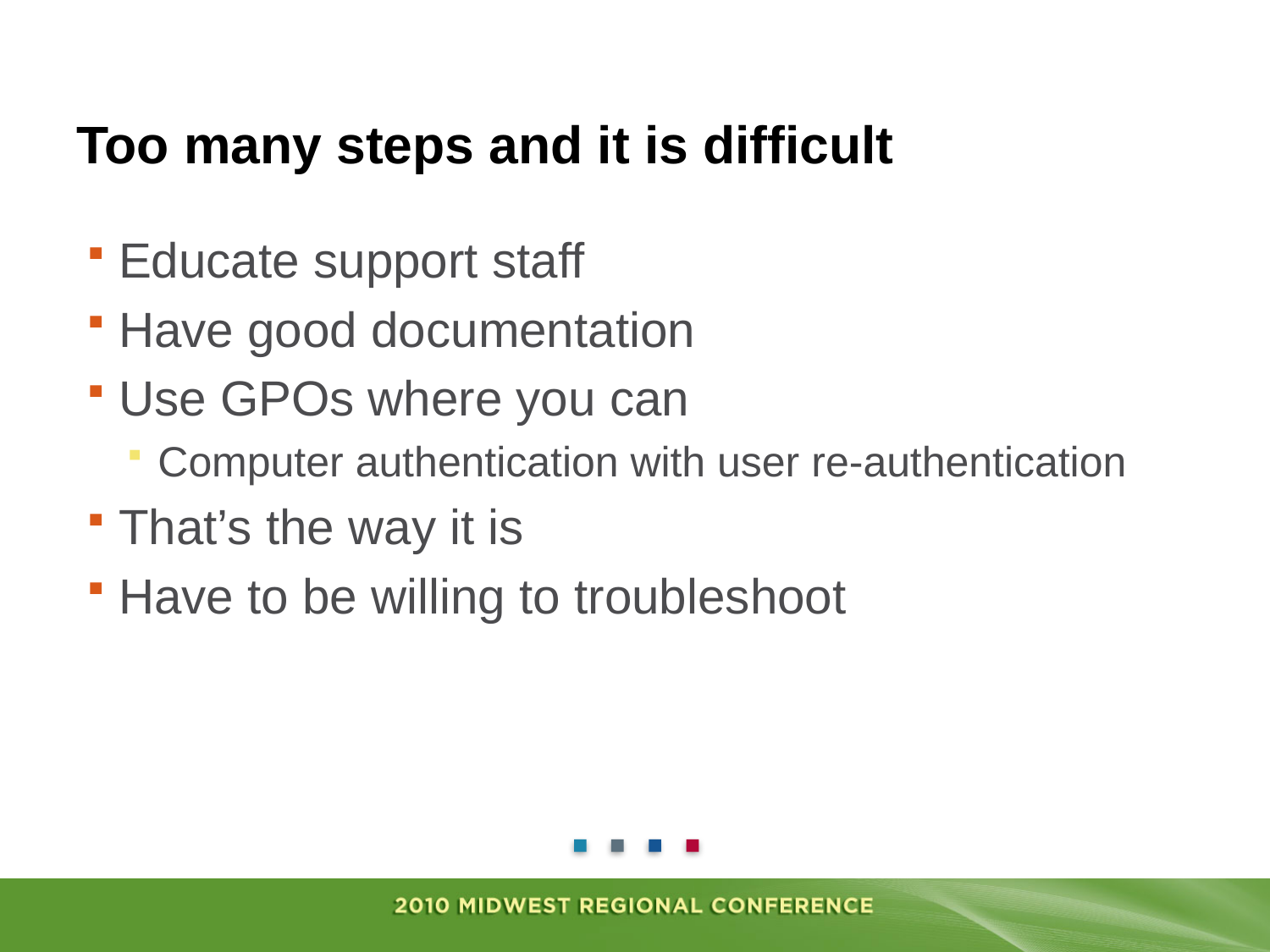

# Too many steps and it is difficult
Educate support staff
Have good documentation
Use GPOs where you can
Computer authentication with user re-authentication
That’s the way it is
Have to be willing to troubleshoot